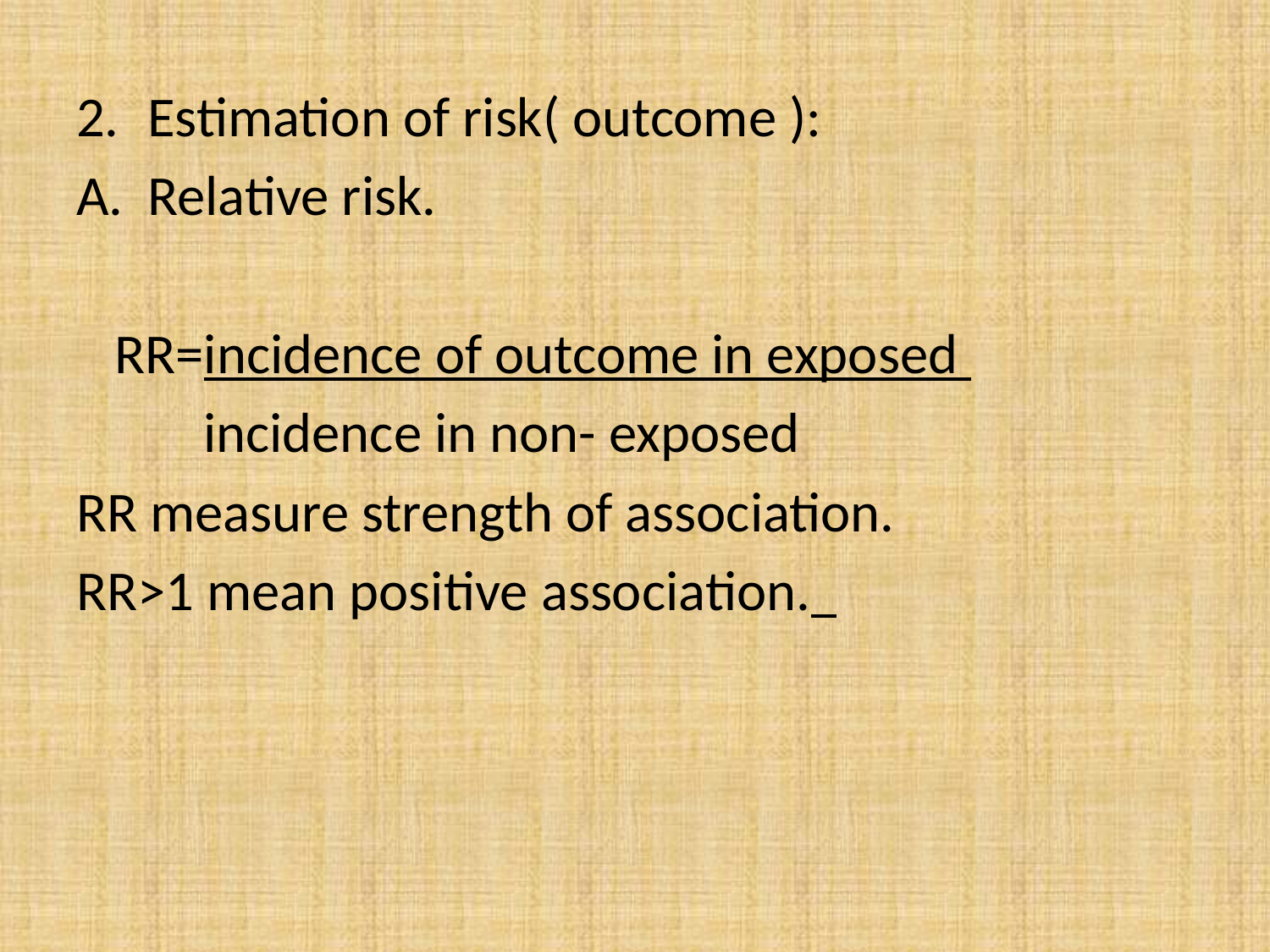

Estimation of risk( outcome ):
Relative risk.

   RR=incidence of outcome in exposed
          incidence in non- exposed
RR measure strength of association.
RR>1 mean positive association.